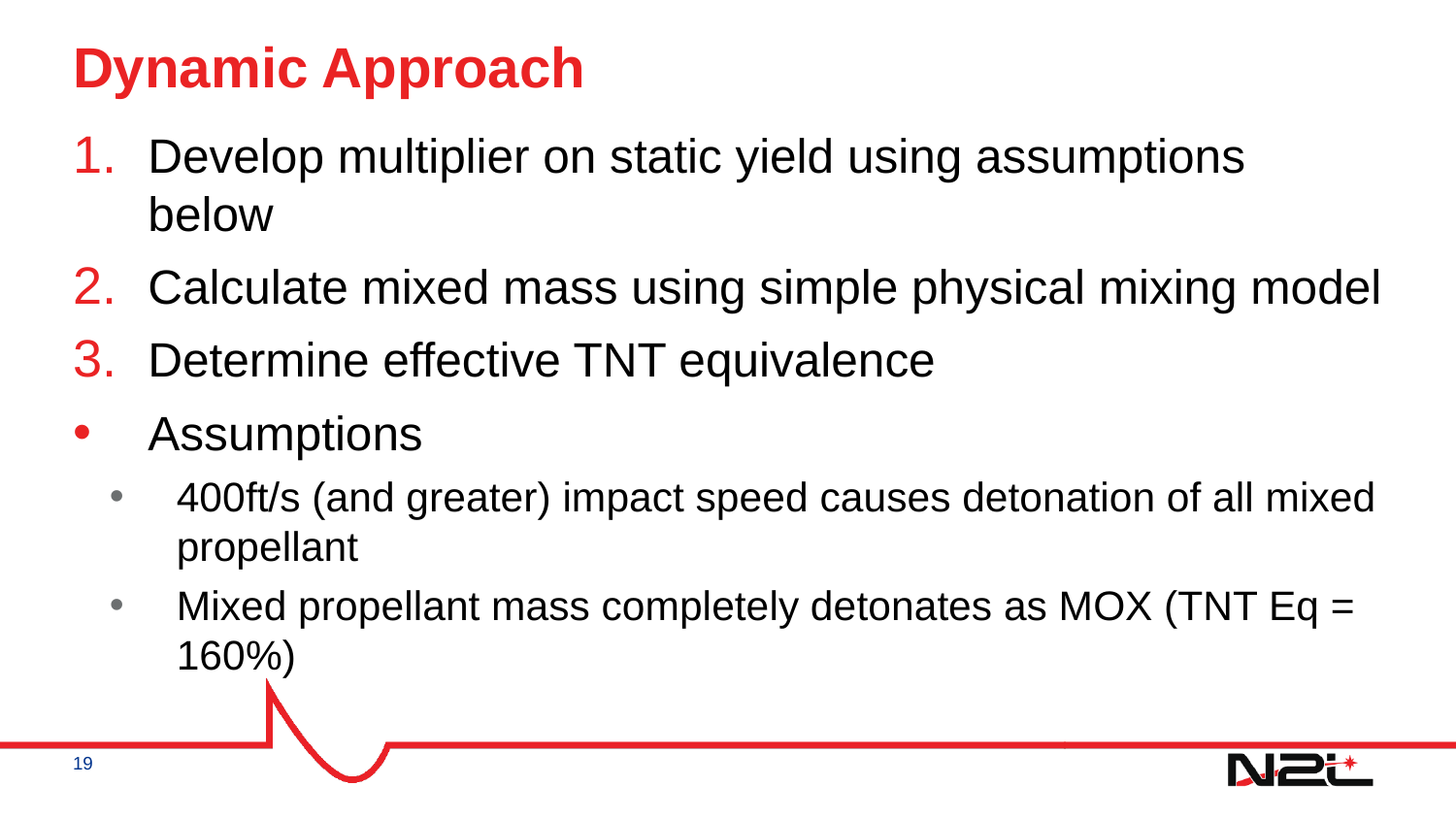

# Dynamic Approach
Develop multiplier on static yield using assumptions below
Calculate mixed mass using simple physical mixing model
Determine effective TNT equivalence
Assumptions
400ft/s (and greater) impact speed causes detonation of all mixed propellant
Mixed propellant mass completely detonates as MOX (TNT Eq = 160%)
19